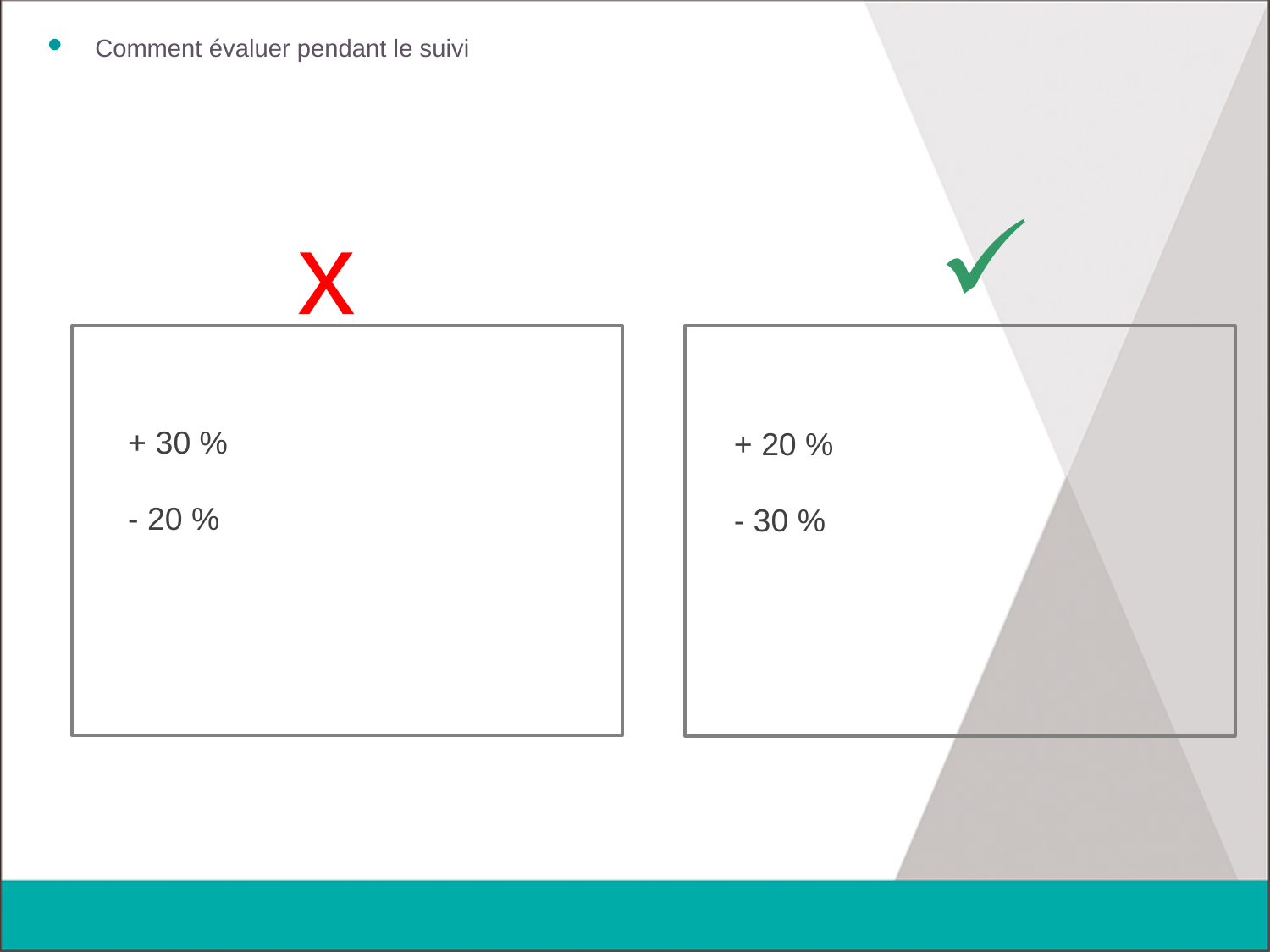

Comment évaluer pendant le suivi
x

+ 30 %

- 20 %

+ 20 %

- 30 %